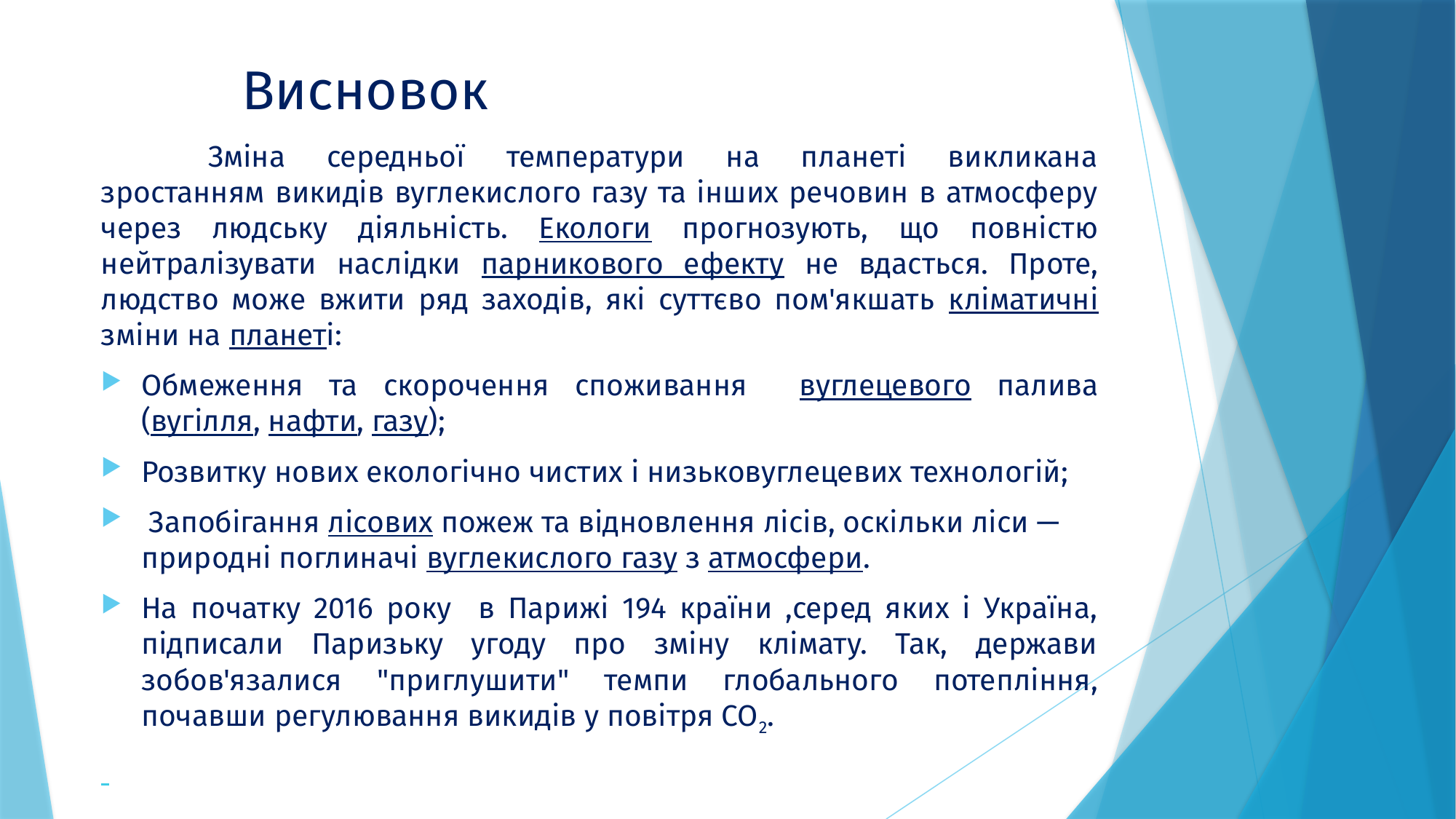

# Висновок
	Зміна середньої температури на планеті викликана зростанням викидів вуглекислого газу та інших речовин в атмосферу через людську діяльність. Екологи прогнозують, що повністю нейтралізувати наслідки парникового ефекту не вдасться. Проте, людство може вжити ряд заходів, які суттєво пом'якшать кліматичні зміни на планеті:
Обмеження та скорочення споживання  вуглецевого палива (вугілля, нафти, газу);
Розвитку нових екологічно чистих і низьковуглецевих технологій;
 Запобігання лісових пожеж та відновлення лісів, оскільки ліси — природні поглиначі вуглекислого газу з атмосфери.
На початку 2016 року  в Парижі 194 країни ,серед яких і Україна, підписали Паризьку угоду про зміну клімату. Так, держави зобов'язалися "приглушити" темпи глобального потепління, почавши регулювання викидів у повітря СО2.